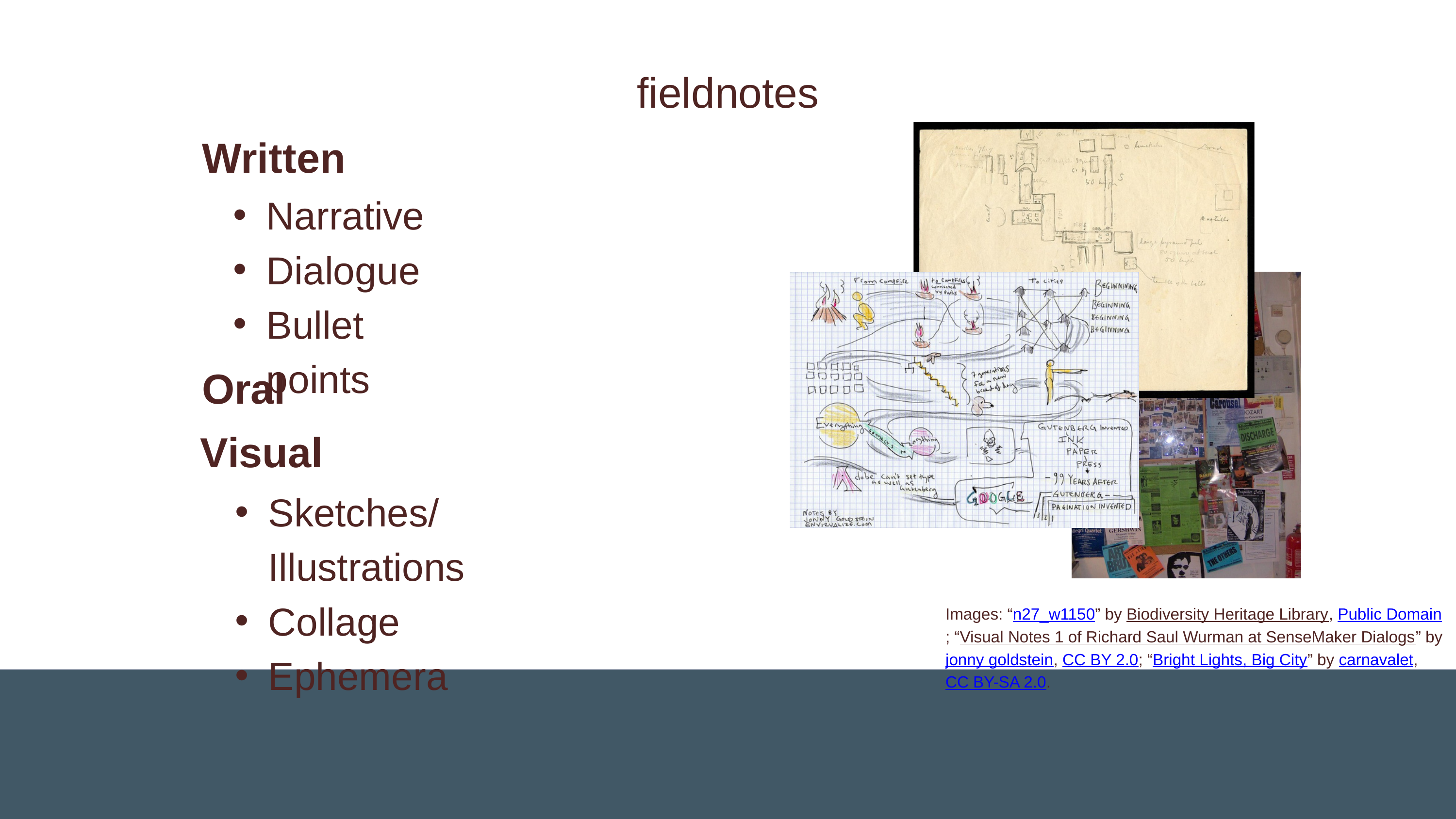

fieldnotes

Written
Narrative
Dialogue
Bullet points

Oral
Visual
Sketches/Illustrations
Collage
Ephemera
Images: “n27_w1150” by Biodiversity Heritage Library, Public Domain; “Visual Notes 1 of Richard Saul Wurman at SenseMaker Dialogs” by jonny goldstein, CC BY 2.0; “Bright Lights, Big City” by carnavalet, CC BY-SA 2.0.